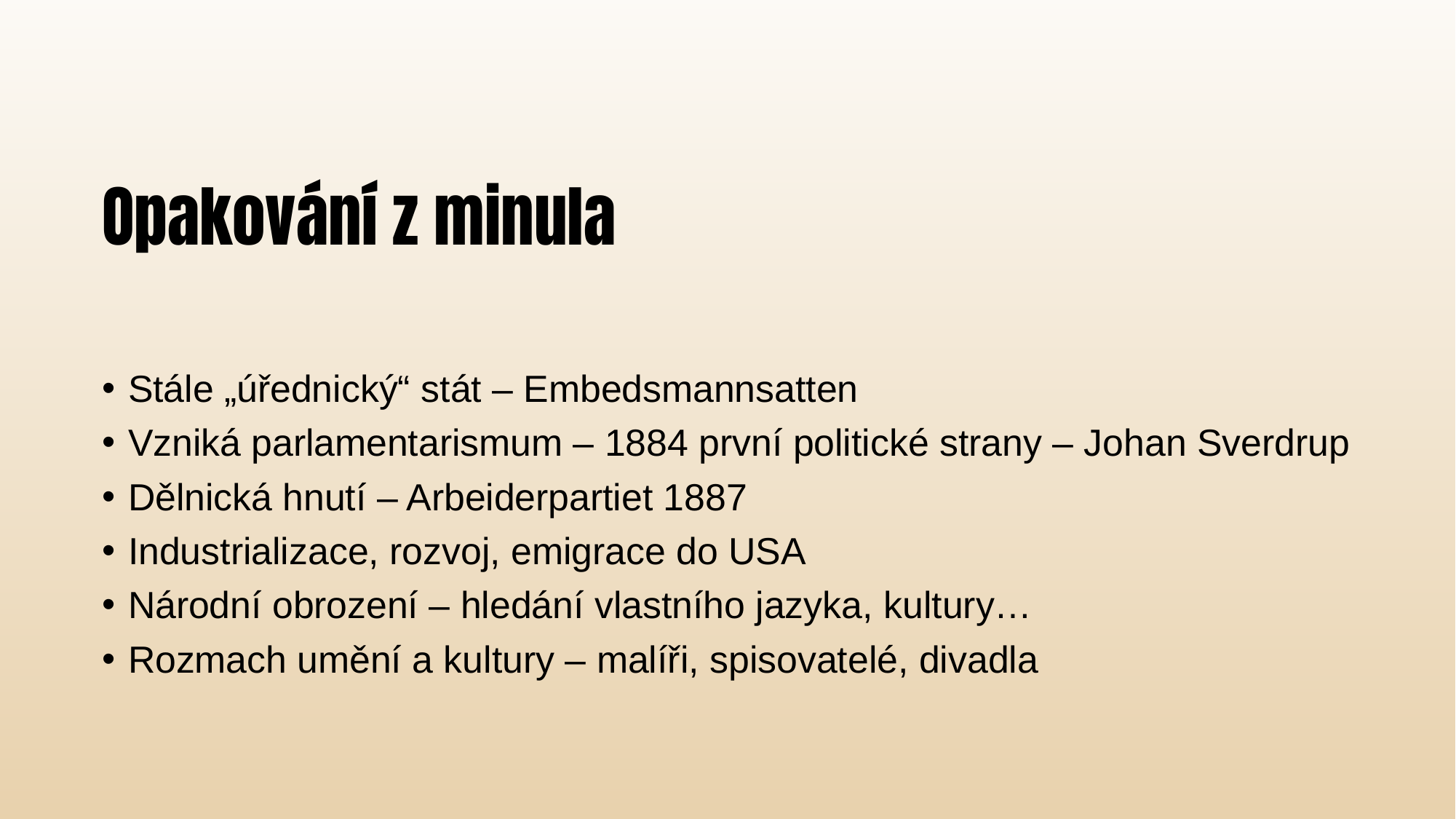

# Opakování z minula
Stále „úřednický“ stát – Embedsmannsatten
Vzniká parlamentarismum – 1884 první politické strany – Johan Sverdrup
Dělnická hnutí – Arbeiderpartiet 1887
Industrializace, rozvoj, emigrace do USA
Národní obrození – hledání vlastního jazyka, kultury…
Rozmach umění a kultury – malíři, spisovatelé, divadla